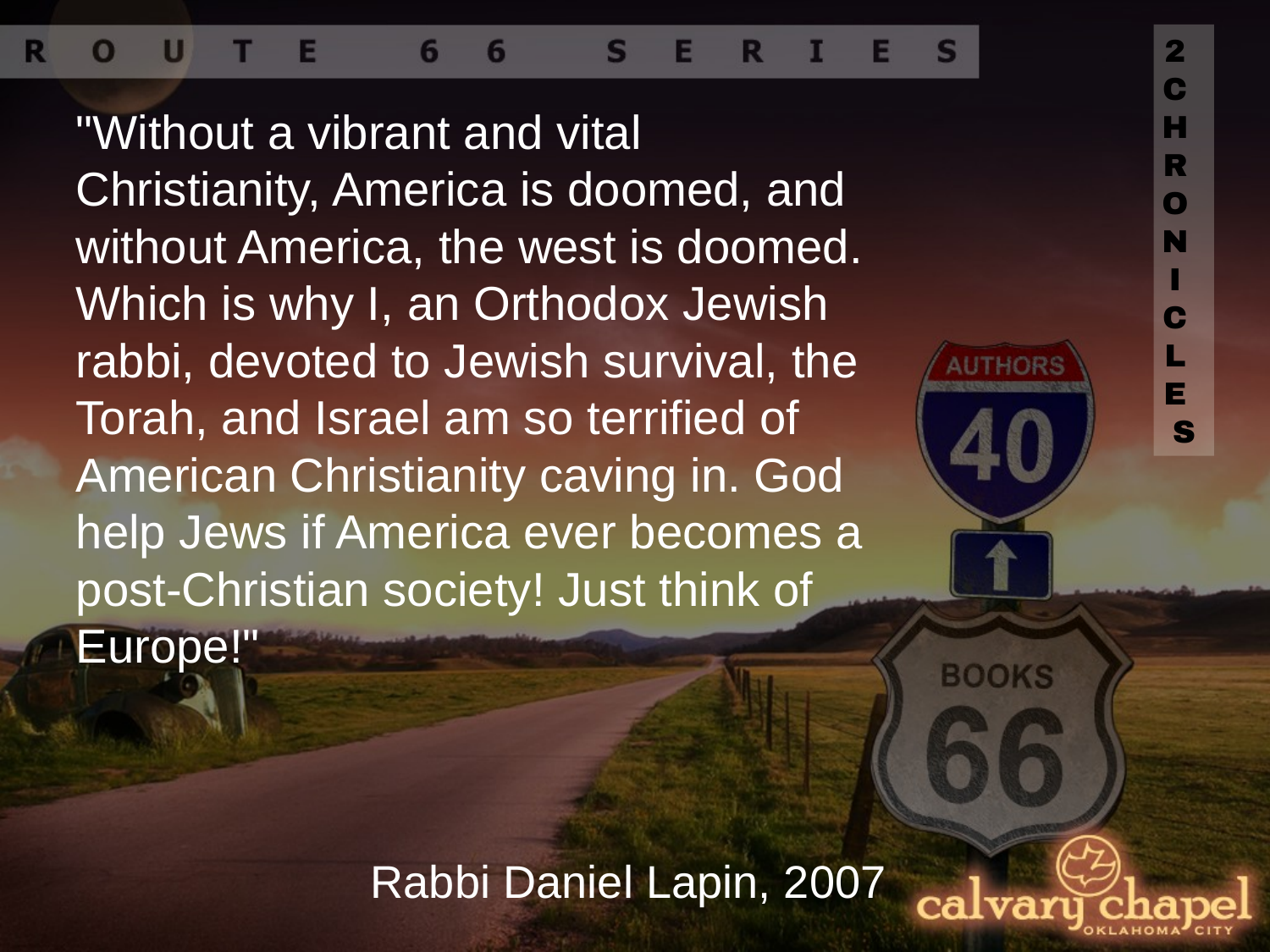

2 CHRONICLES
"Without a vibrant and vital Christianity, America is doomed, and without America, the west is doomed. Which is why I, an Orthodox Jewish rabbi, devoted to Jewish survival, the Torah, and Israel am so terrified of American Christianity caving in. God help Jews if America ever becomes a post-Christian society! Just think of Europe!"
Rabbi Daniel Lapin, 2007